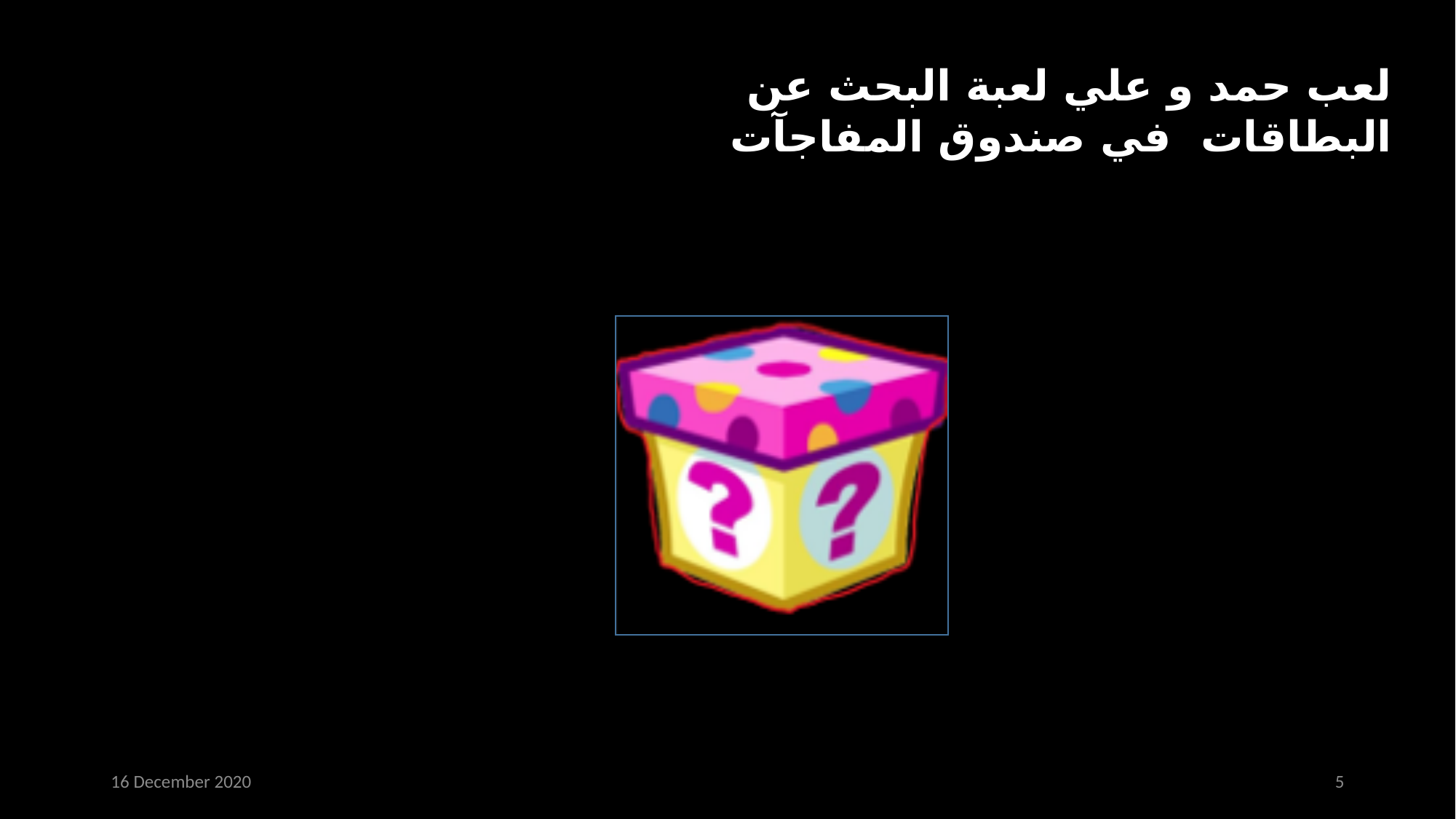

لعب حمد و علي لعبة البحث عن البطاقات  في صندوق المفاجآت

16 December 2020
5